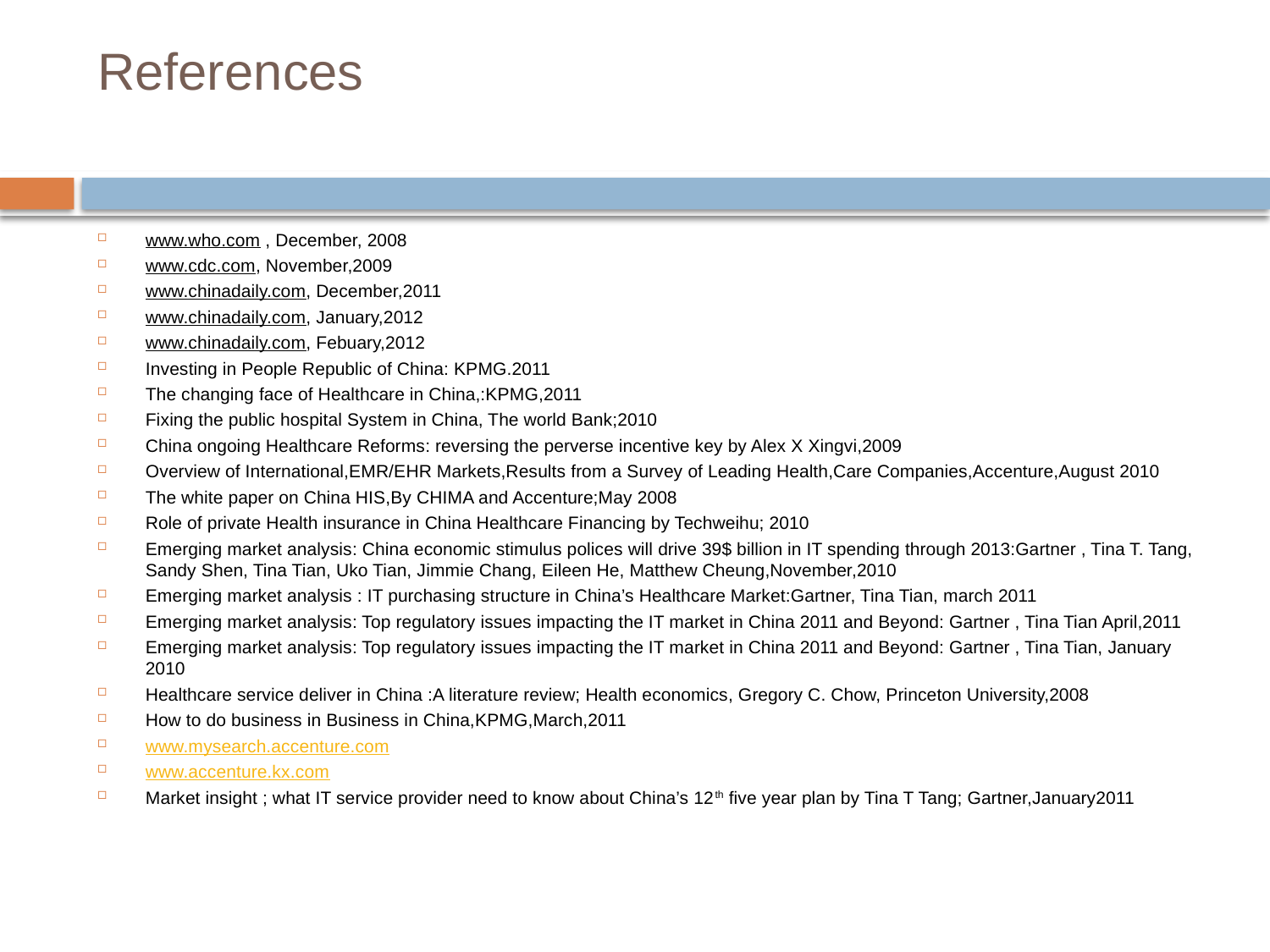

# References
www.who.com , December, 2008
www.cdc.com, November,2009
www.chinadaily.com, December,2011
www.chinadaily.com, January,2012
www.chinadaily.com, Febuary,2012
Investing in People Republic of China: KPMG.2011
The changing face of Healthcare in China,:KPMG,2011
Fixing the public hospital System in China, The world Bank;2010
China ongoing Healthcare Reforms: reversing the perverse incentive key by Alex X Xingvi,2009
Overview of International,EMR/EHR Markets,Results from a Survey of Leading Health,Care Companies,Accenture,August 2010
The white paper on China HIS,By CHIMA and Accenture;May 2008
Role of private Health insurance in China Healthcare Financing by Techweihu; 2010
Emerging market analysis: China economic stimulus polices will drive 39$ billion in IT spending through 2013:Gartner , Tina T. Tang, Sandy Shen, Tina Tian, Uko Tian, Jimmie Chang, Eileen He, Matthew Cheung,November,2010
Emerging market analysis : IT purchasing structure in China’s Healthcare Market:Gartner, Tina Tian, march 2011
Emerging market analysis: Top regulatory issues impacting the IT market in China 2011 and Beyond: Gartner , Tina Tian April,2011
Emerging market analysis: Top regulatory issues impacting the IT market in China 2011 and Beyond: Gartner , Tina Tian, January 2010
Healthcare service deliver in China :A literature review; Health economics, Gregory C. Chow, Princeton University,2008
How to do business in Business in China,KPMG,March,2011
www.mysearch.accenture.com
www.accenture.kx.com
Market insight ; what IT service provider need to know about China’s 12th five year plan by Tina T Tang; Gartner,January2011